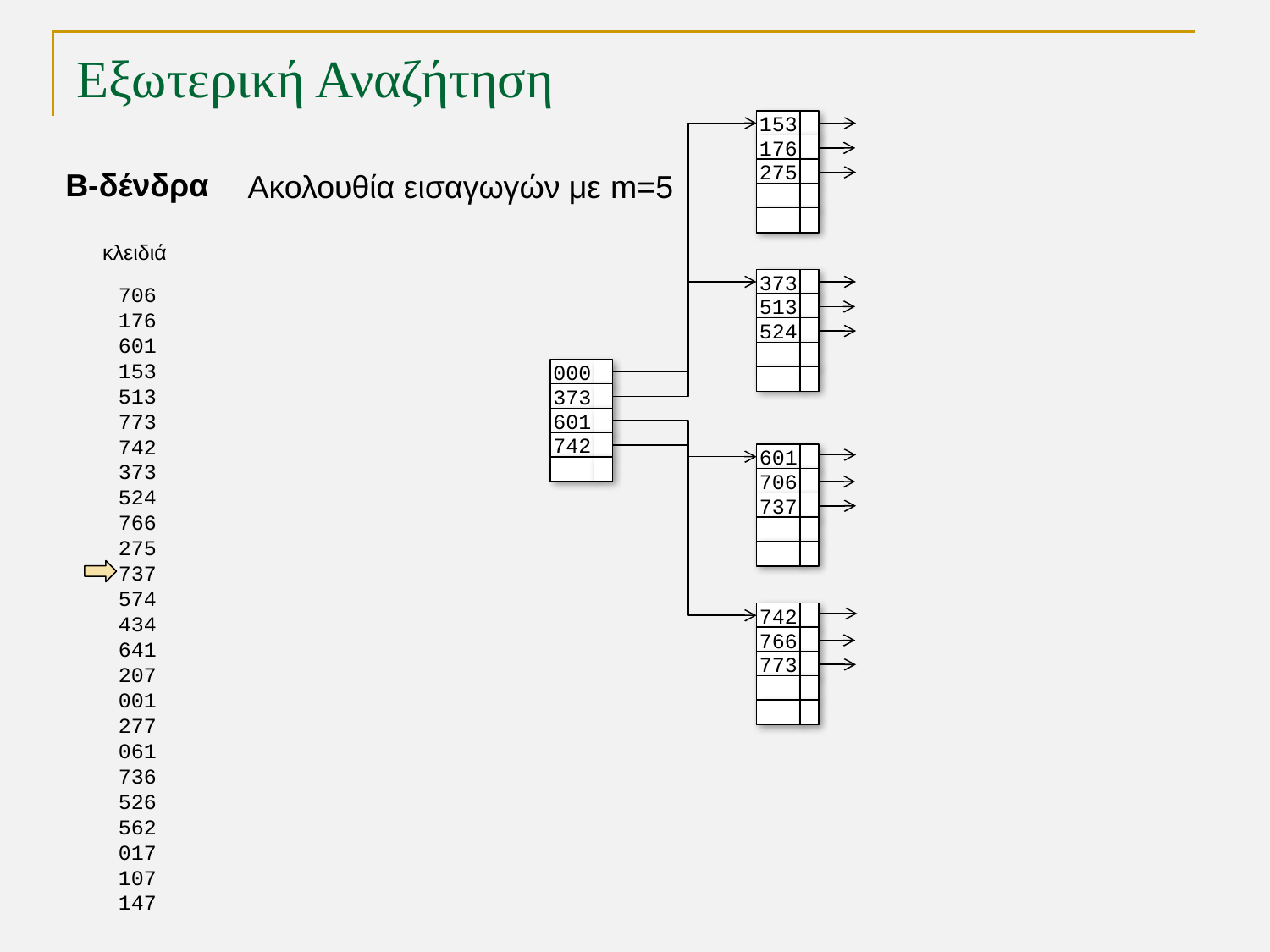

# Εξωτερική Αναζήτηση
153

176

B-δένδρα
275

Ακολουθία εισαγωγών με m=5

κλειδιά
373

706
176
601
153
513
773
742
373
524
766
275
737
574
434
641
207
001
277
061
736
526
562
017
107
147
513

524

000

373

601

742

601

706

737

742

766

773

TexPoint fonts used in EMF.
Read the TexPoint manual before you delete this box.: AAAAA